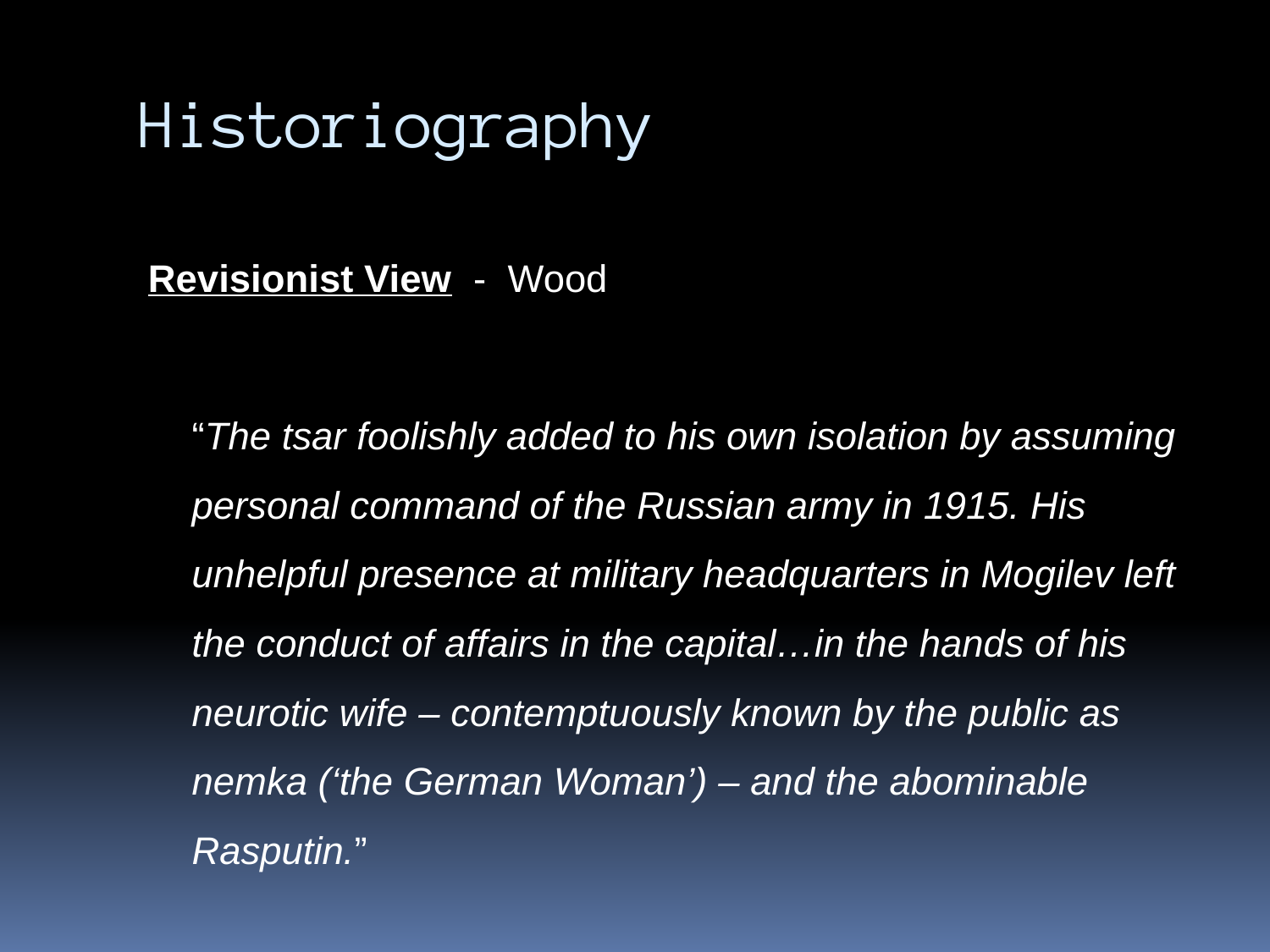

# Historiography
Revisionist View  -  Wood

	“The tsar foolishly added to his own isolation by assuming personal command of the Russian army in 1915. His unhelpful presence at military headquarters in Mogilev left the conduct of affairs in the capital…in the hands of his neurotic wife – contemptuously known by the public as nemka (‘the German Woman’) – and the abominable Rasputin.”